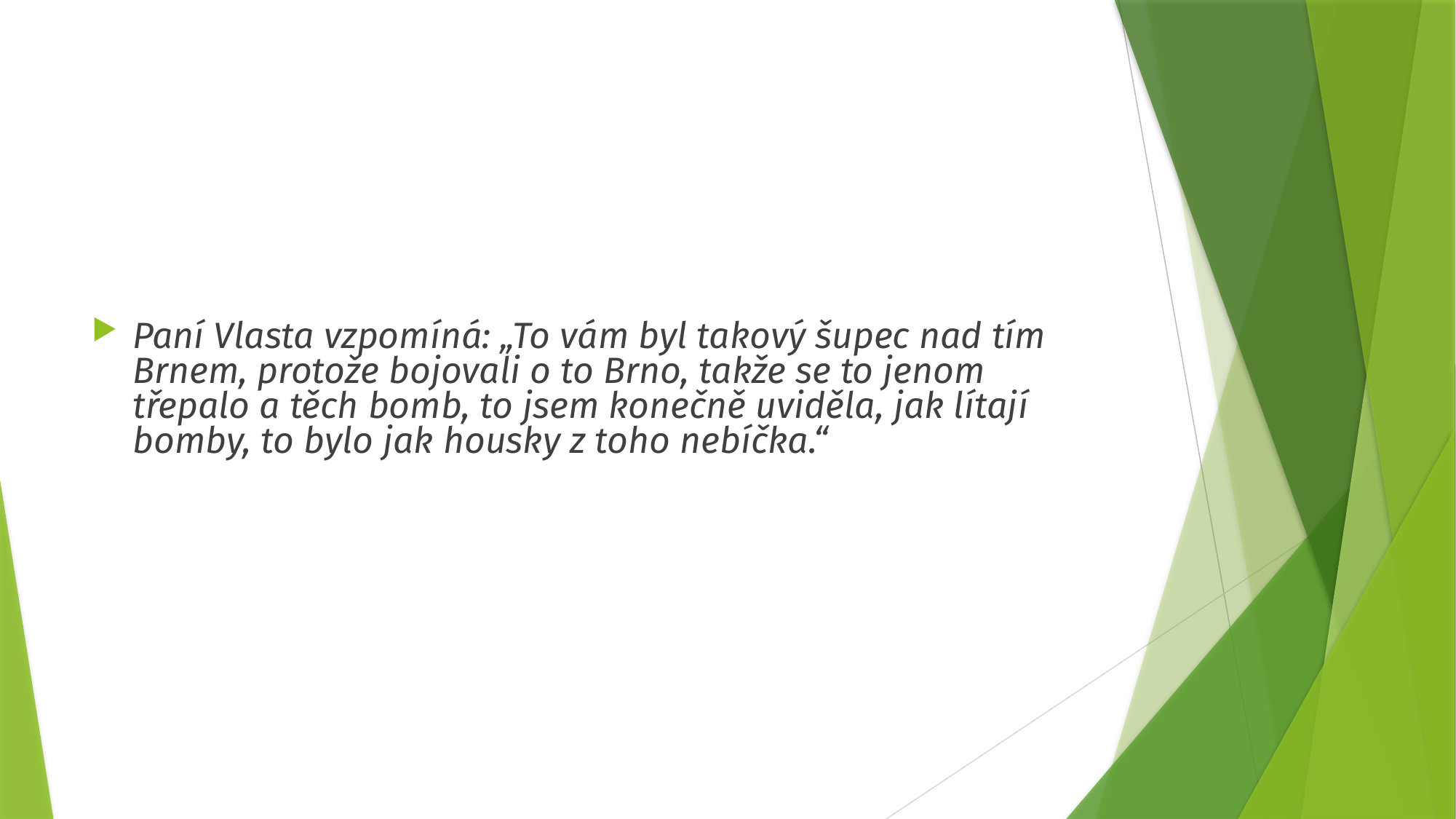

Paní Vlasta vzpomíná: „To vám byl takový šupec nad tím Brnem, protože bojovali o to Brno, takže se to jenom třepalo a těch bomb, to jsem konečně uviděla, jak lítají bomby, to bylo jak housky z toho nebíčka.“